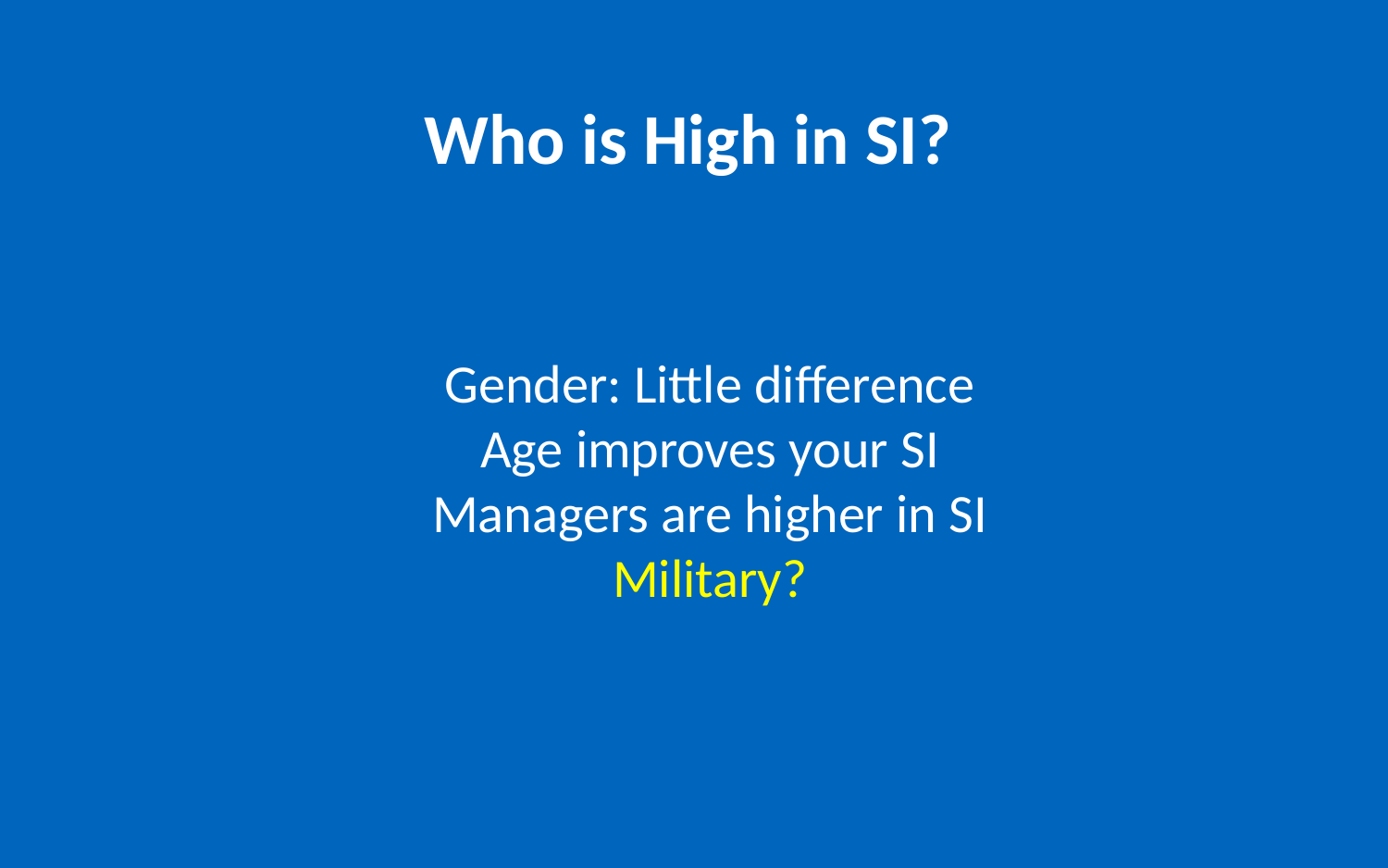

# Who is High in SI?
Gender: Little difference
Age improves your SI
Managers are higher in SI
Military?